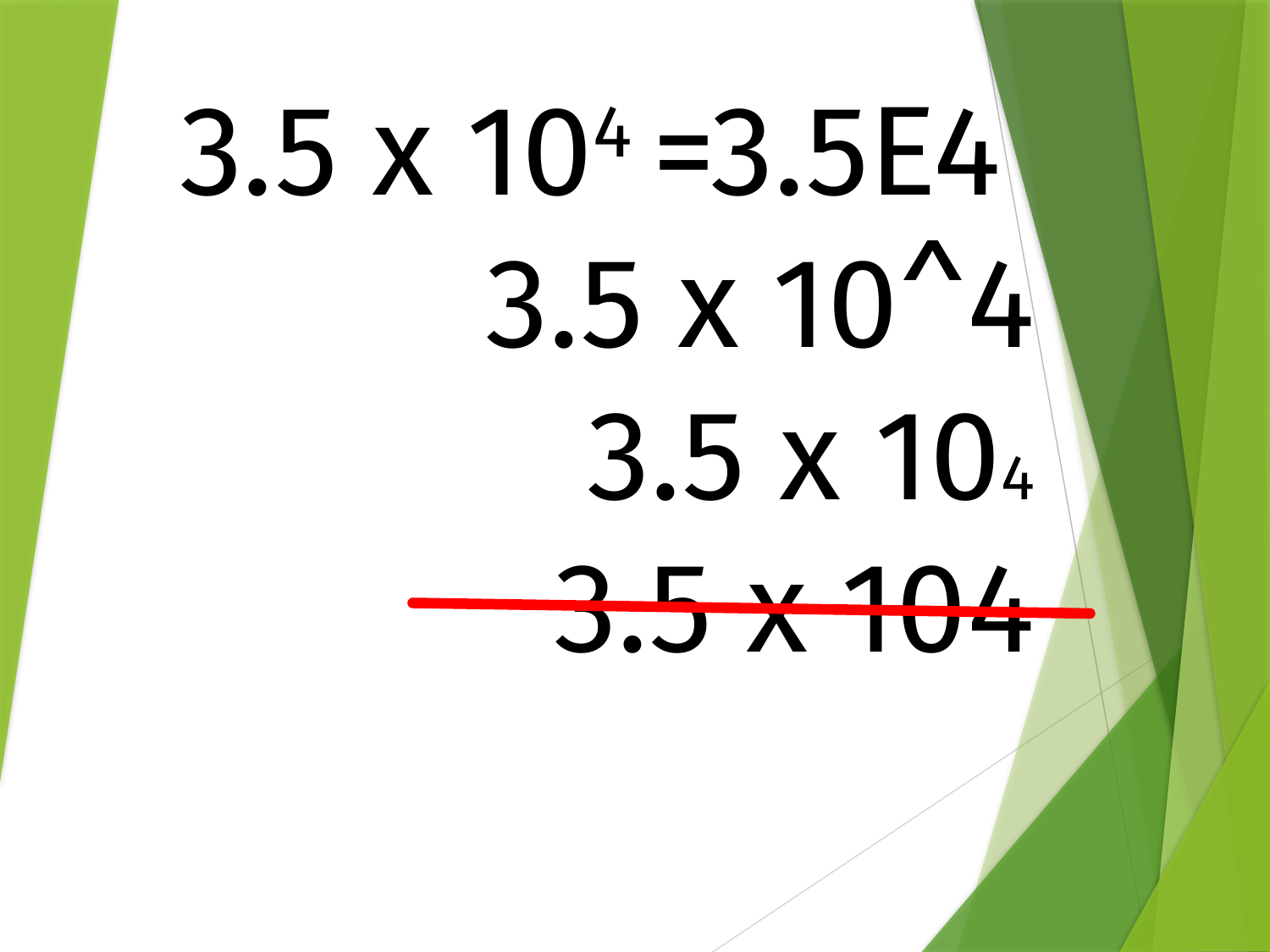

# 3.5 x 104 =3.5E4 3.5 x 10^4 3.5 x 104 3.5 x 104